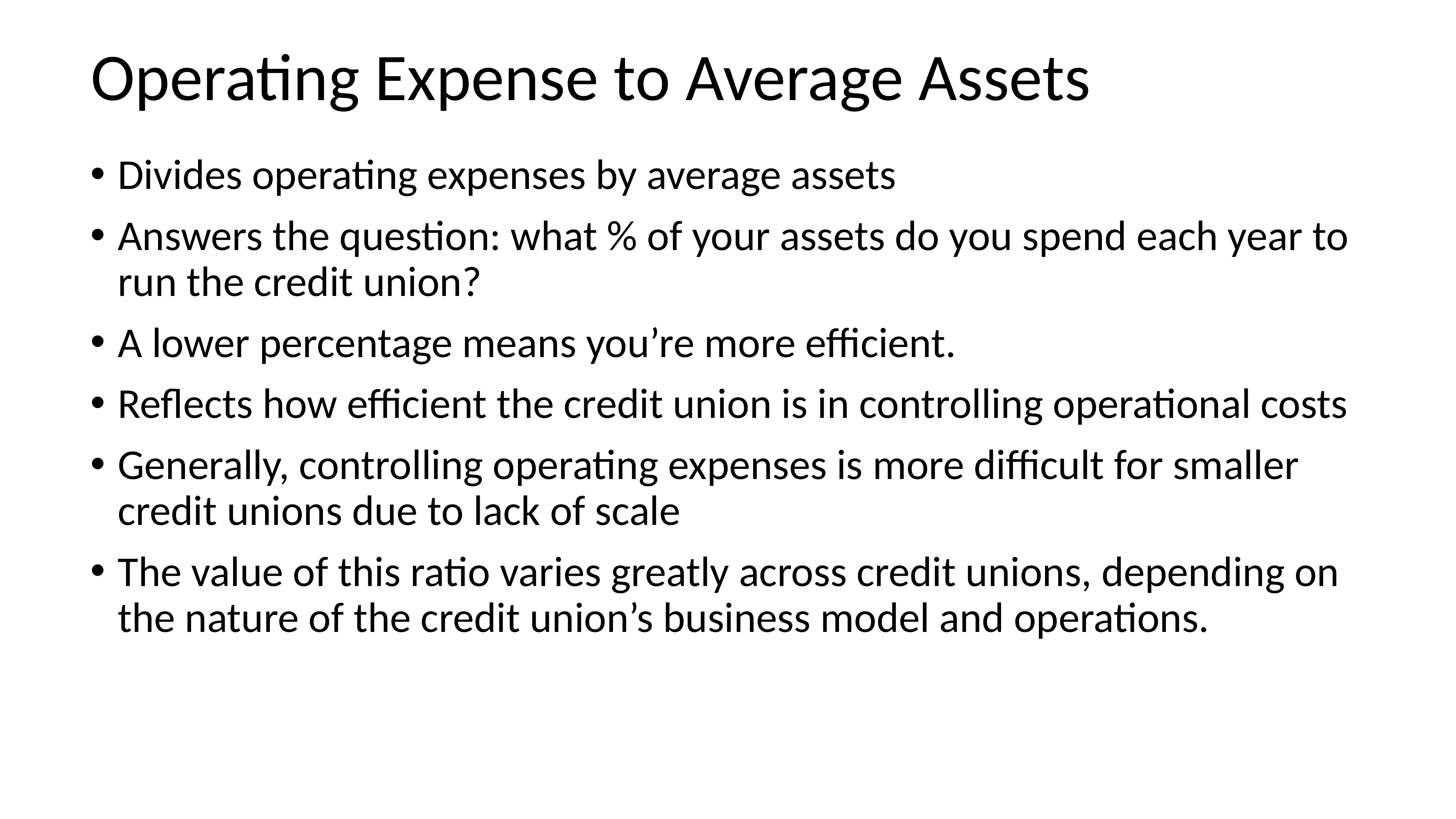

# Operating Expense to Average Assets
Divides operating expenses by average assets
Answers the question: what % of your assets do you spend each year to run the credit union?
A lower percentage means you’re more efficient.
Reflects how efficient the credit union is in controlling operational costs
Generally, controlling operating expenses is more difficult for smaller credit unions due to lack of scale
The value of this ratio varies greatly across credit unions, depending on the nature of the credit union’s business model and operations.